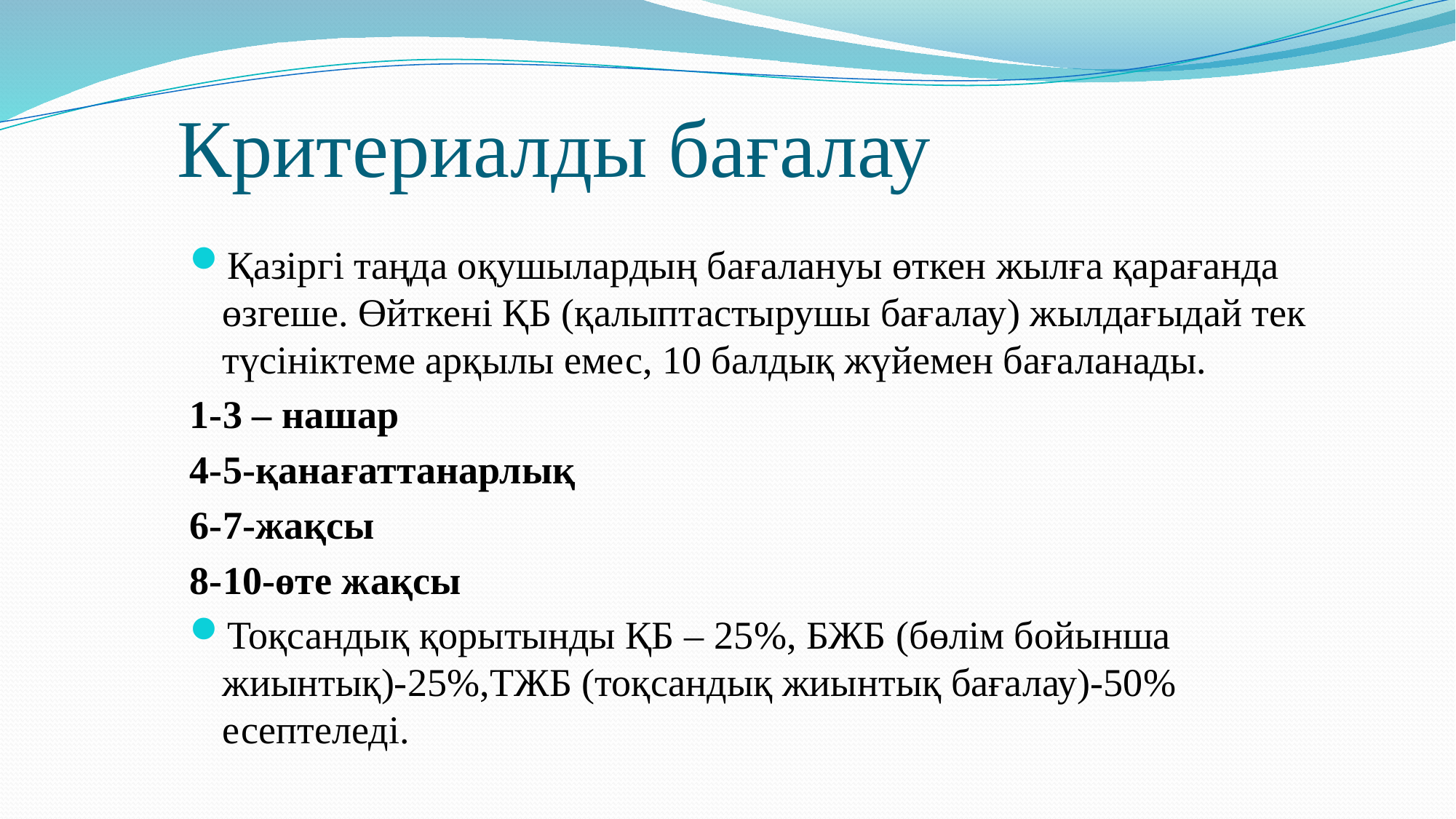

# Критериалды бағалау
Қазіргі таңда оқушылардың бағалануы өткен жылға қарағанда өзгеше. Өйткені ҚБ (қалыптастырушы бағалау) жылдағыдай тек түсініктеме арқылы емес, 10 балдық жүйемен бағаланады.
1-3 – нашар
4-5-қанағаттанарлық
6-7-жақсы
8-10-өте жақсы
Тоқсандық қорытынды ҚБ – 25%, БЖБ (бөлім бойынша жиынтық)-25%,ТЖБ (тоқсандық жиынтық бағалау)-50% есептеледі.